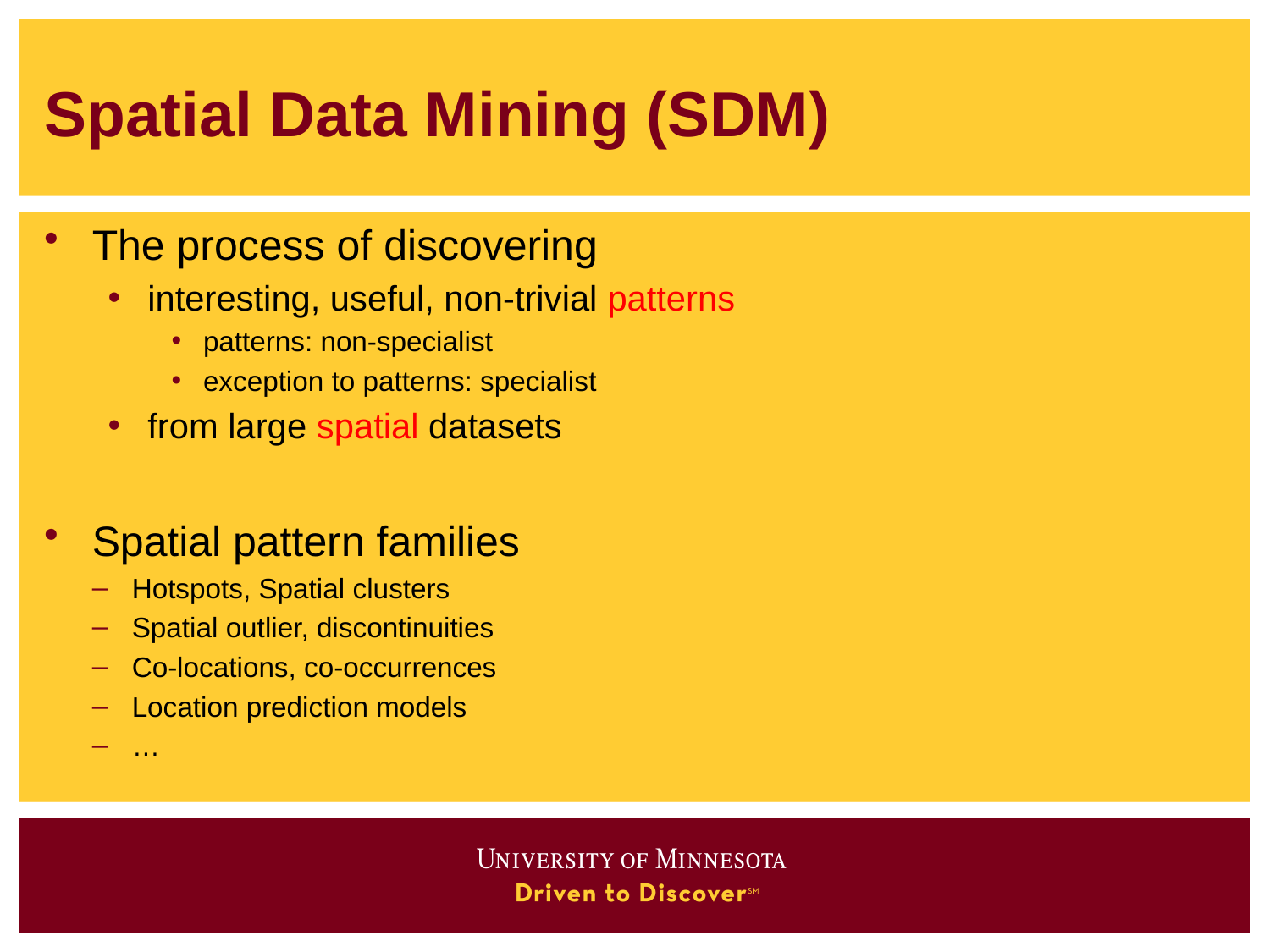

# Spatial Data Mining (SDM)
The process of discovering
interesting, useful, non-trivial patterns
patterns: non-specialist
exception to patterns: specialist
from large spatial datasets

Spatial pattern families
Hotspots, Spatial clusters
Spatial outlier, discontinuities
Co-locations, co-occurrences
Location prediction models
…